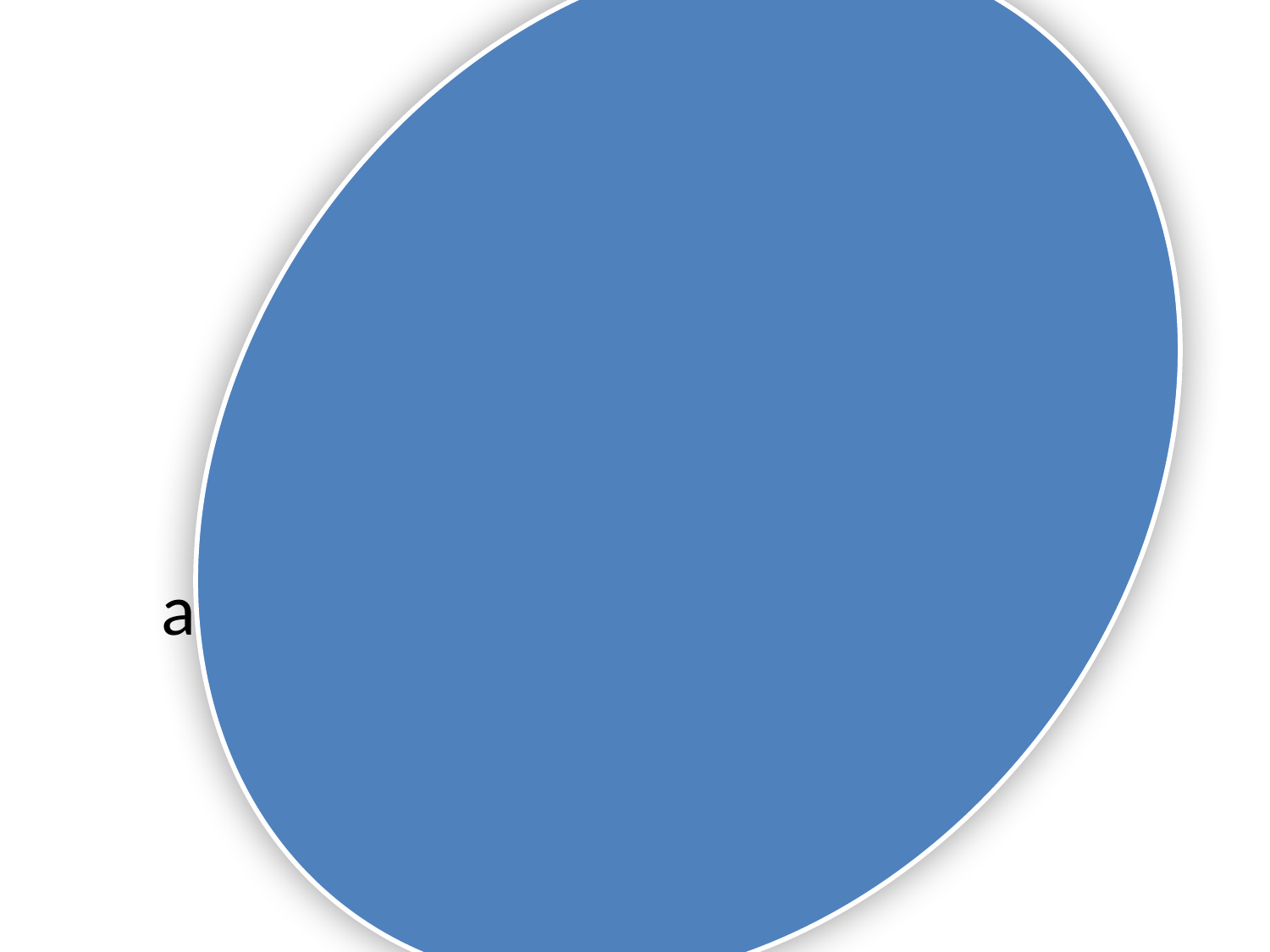

# Salt Solutions: Preparation, Density, and Concentration Relationships